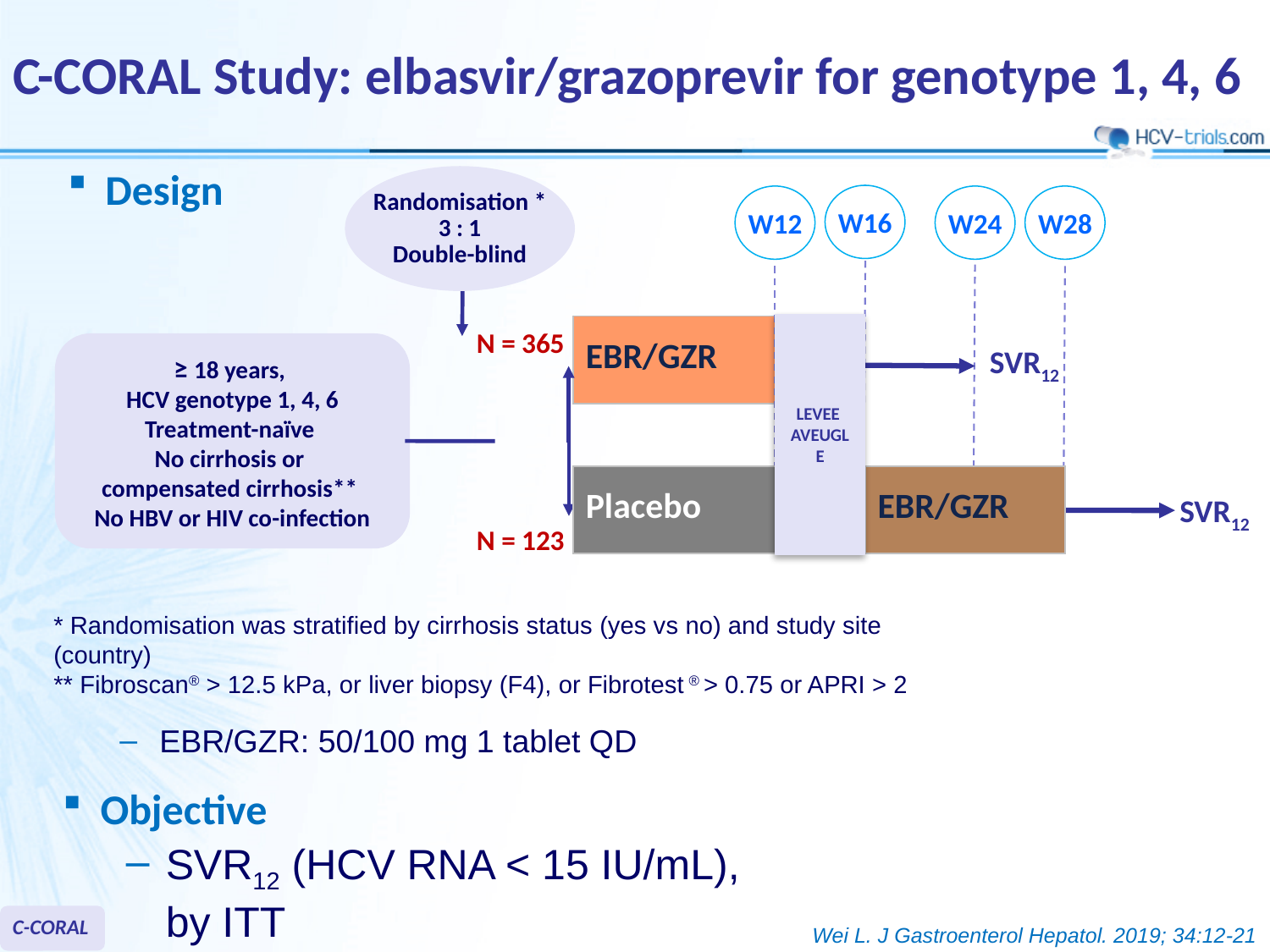

# C-CORAL Study: elbasvir/grazoprevir for genotype 1, 4, 6

Design

Randomisation *
3 : 1
Double-blind
W16
W12
W24
W28

LEVEE
AVEUGLE
| EBR/GZR |
| --- |
N = 365
SVR12
≥ 18 years,
HCV genotype 1, 4, 6
Treatment-naïve
No cirrhosis or
compensated cirrhosis**
No HBV or HIV co-infection

| Placebo |
| --- |
| EBR/GZR |
| --- |
SVR12

N = 123
* Randomisation was stratified by cirrhosis status (yes vs no) and study site (country)
** Fibroscan® > 12.5 kPa, or liver biopsy (F4), or Fibrotest ® > 0.75 or APRI > 2
EBR/GZR: 50/100 mg 1 tablet QD
Objective
SVR12 (HCV RNA < 15 IU/mL), by ITT

C-CORAL
Wei L. J Gastroenterol Hepatol. 2019; 34:12-21